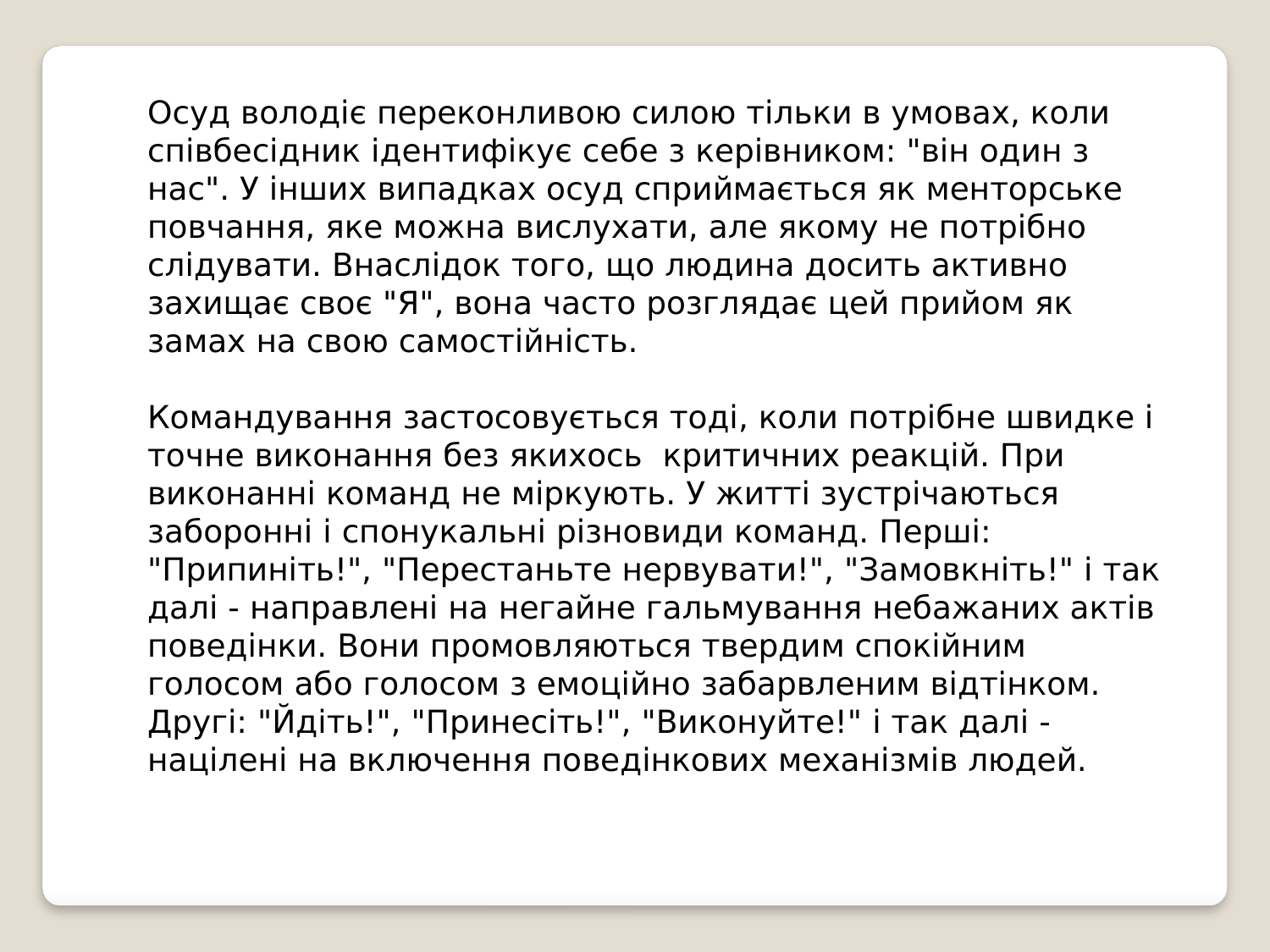

Осуд володіє переконливою силою тільки в умовах, коли співбесідник ідентифікує себе з керівником: "він один з нас". У інших випадках осуд сприймається як менторське повчання, яке можна вислухати, але якому не потрібно слідувати. Внаслідок того, що людина досить активно захищає своє "Я", вона часто розглядає цей прийом як замах на свою самостійність.

Командування застосовується тоді, коли потрібне швидке і точне виконання без якихось  критичних реакцій. При виконанні команд не міркують. У житті зустрічаються заборонні і спонукальні різновиди команд. Перші: "Припиніть!", "Перестаньте нервувати!", "Замовкніть!" і так далі - направлені на негайне гальмування небажаних актів поведінки. Вони промовляються твердим спокійним голосом або голосом з емоційно забарвленим відтінком. Другі: "Йдіть!", "Принесіть!", "Виконуйте!" і так далі - націлені на включення поведінкових механізмів людей.